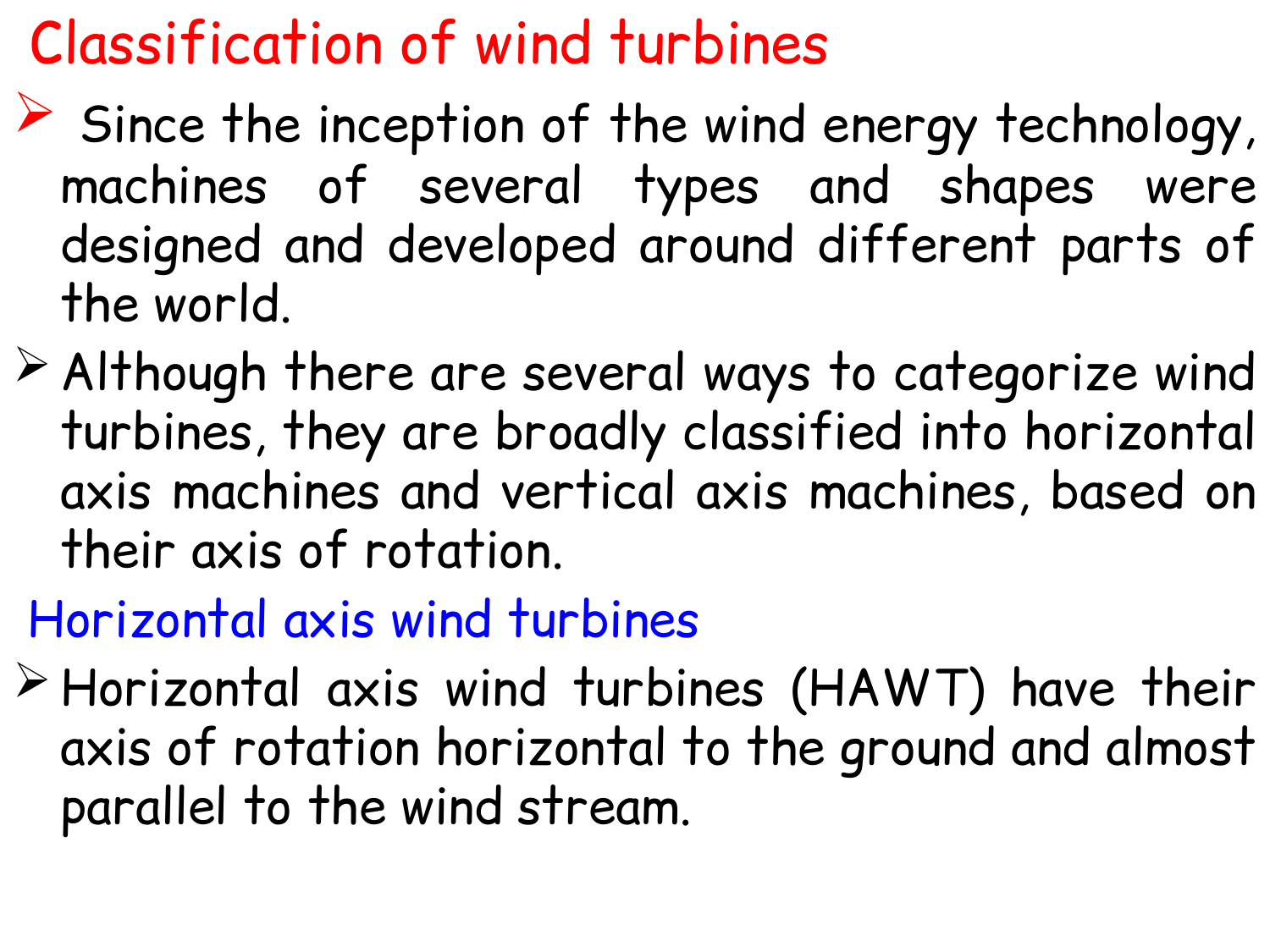

Classification of wind turbines
 Since the inception of the wind energy technology, machines of several types and shapes were designed and developed around different parts of the world.
Although there are several ways to categorize wind turbines, they are broadly classified into horizontal axis machines and vertical axis machines, based on their axis of rotation.
 Horizontal axis wind turbines
Horizontal axis wind turbines (HAWT) have their axis of rotation horizontal to the ground and almost parallel to the wind stream.